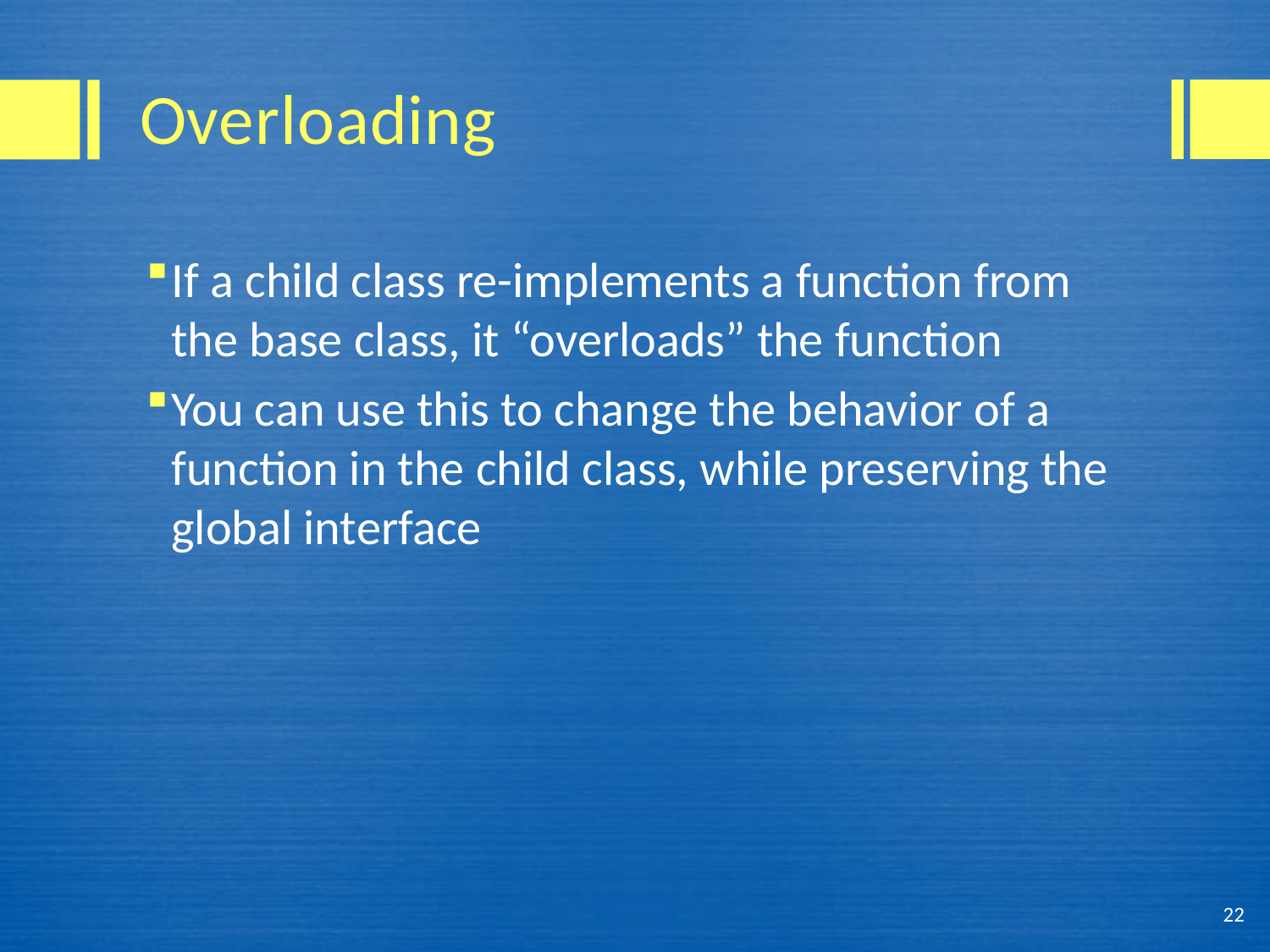

# Overloading
If a child class re-implements a function from the base class, it “overloads” the function
You can use this to change the behavior of a function in the child class, while preserving the global interface
22